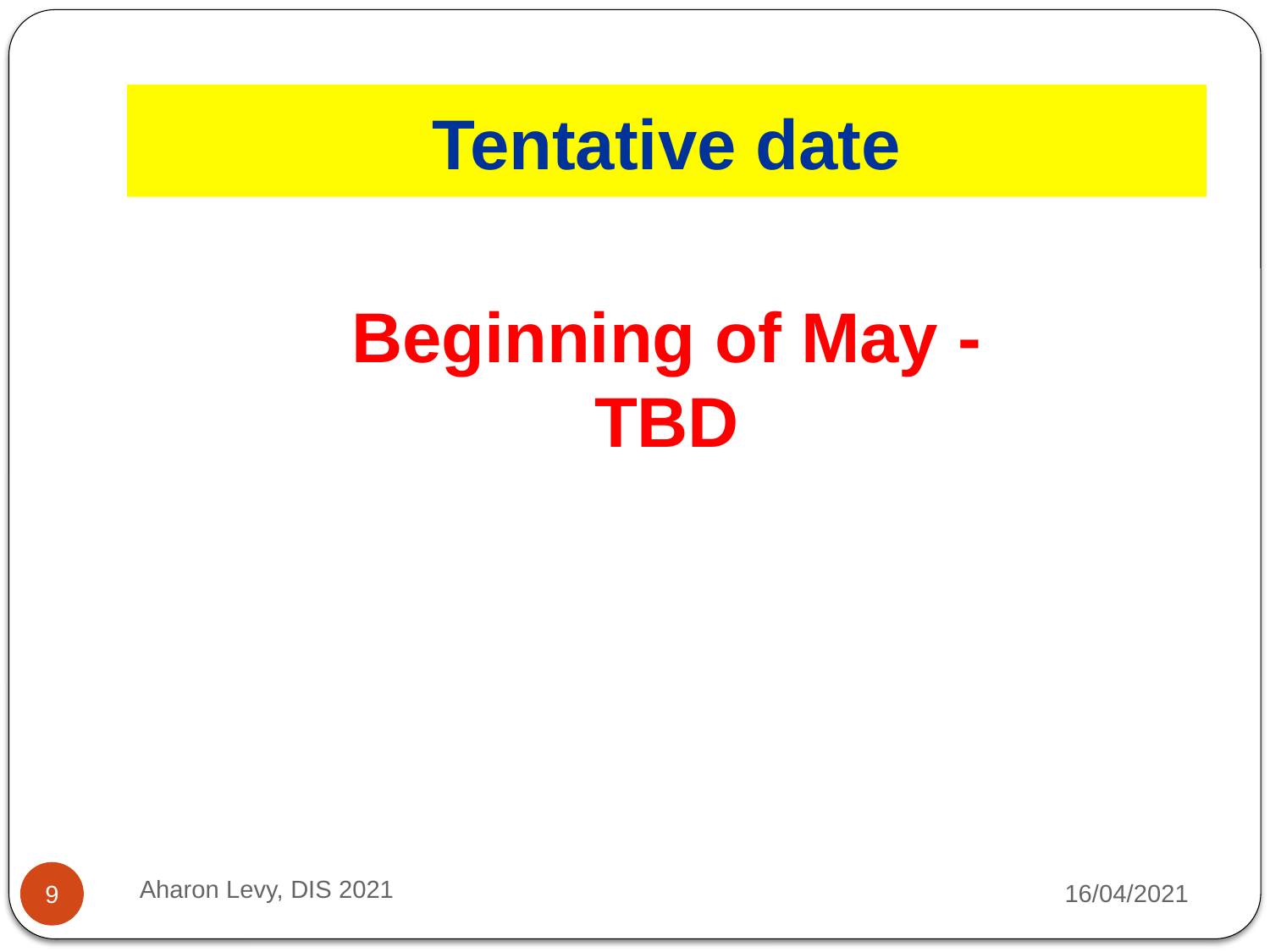

# Tentative date
Beginning of May - TBD
Aharon Levy, DIS 2021
16/04/2021
9